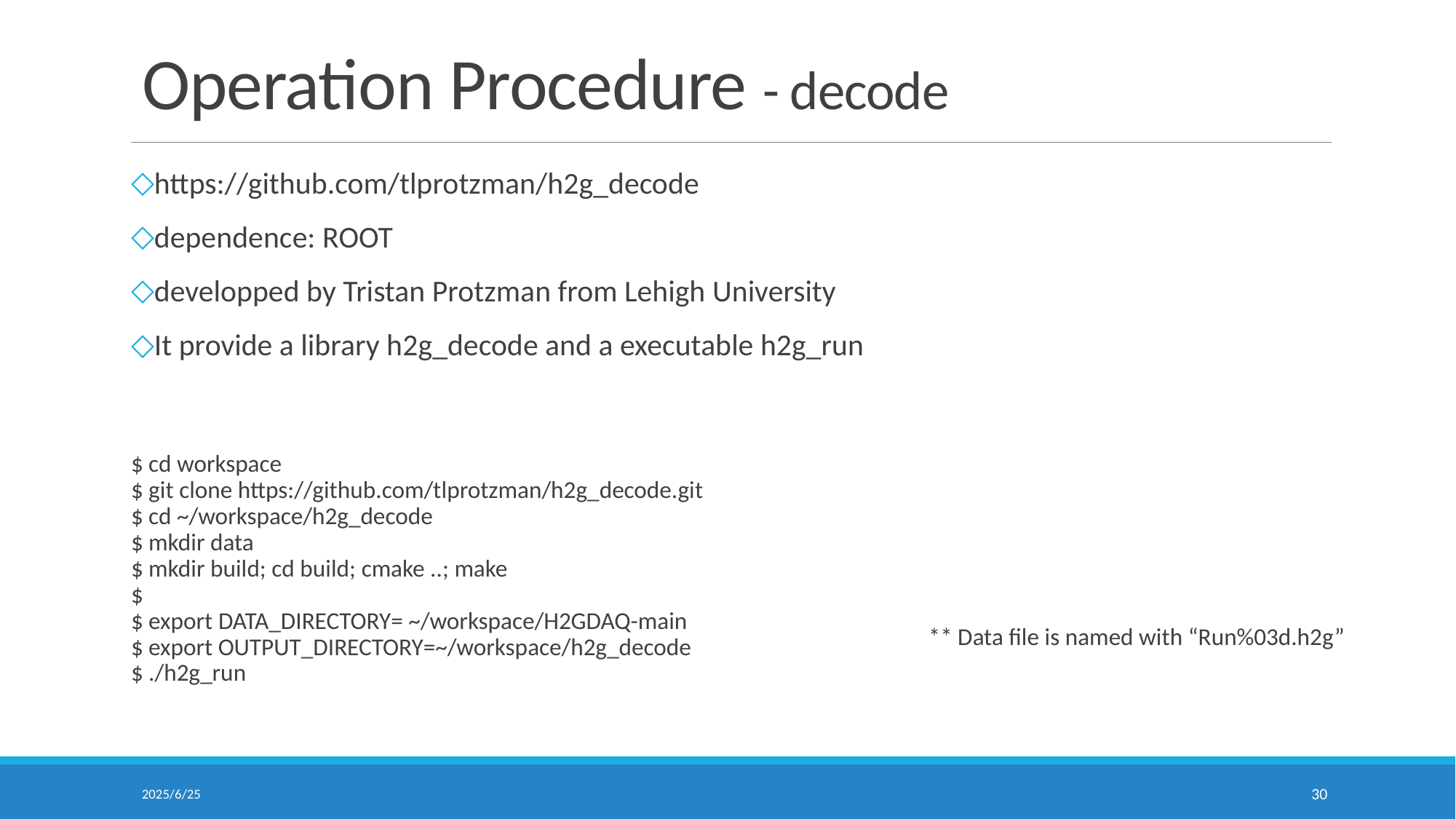

# Operation Procedure - decode
https://github.com/tlprotzman/h2g_decode
dependence: ROOT
developped by Tristan Protzman from Lehigh University
It provide a library h2g_decode and a executable h2g_run
$ cd workspace
$ git clone https://github.com/tlprotzman/h2g_decode.git
$ cd ~/workspace/h2g_decode
$ mkdir data
$ mkdir build; cd build; cmake ..; make
$
$ export DATA_DIRECTORY= ~/workspace/H2GDAQ-main
$ export OUTPUT_DIRECTORY=~/workspace/h2g_decode
$ ./h2g_run
** Data file is named with “Run%03d.h2g”
2025/6/25
30